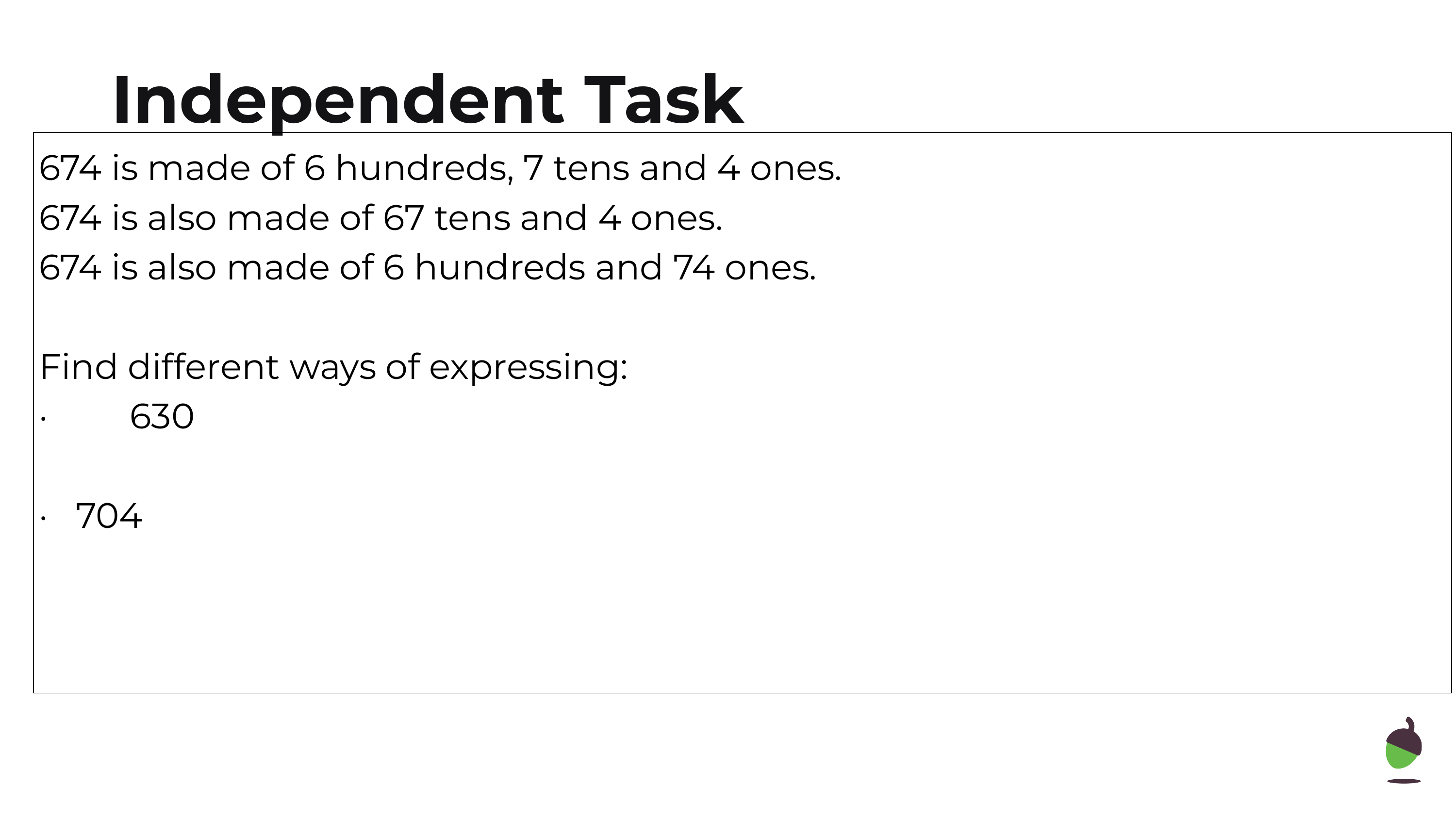

Independent Task
| 674 is made of 6 hundreds, 7 tens and 4 ones. 674 is also made of 67 tens and 4 ones. 674 is also made of 6 hundreds and 74 ones. Find different ways of expressing: · 630 · 704 |
| --- |
6